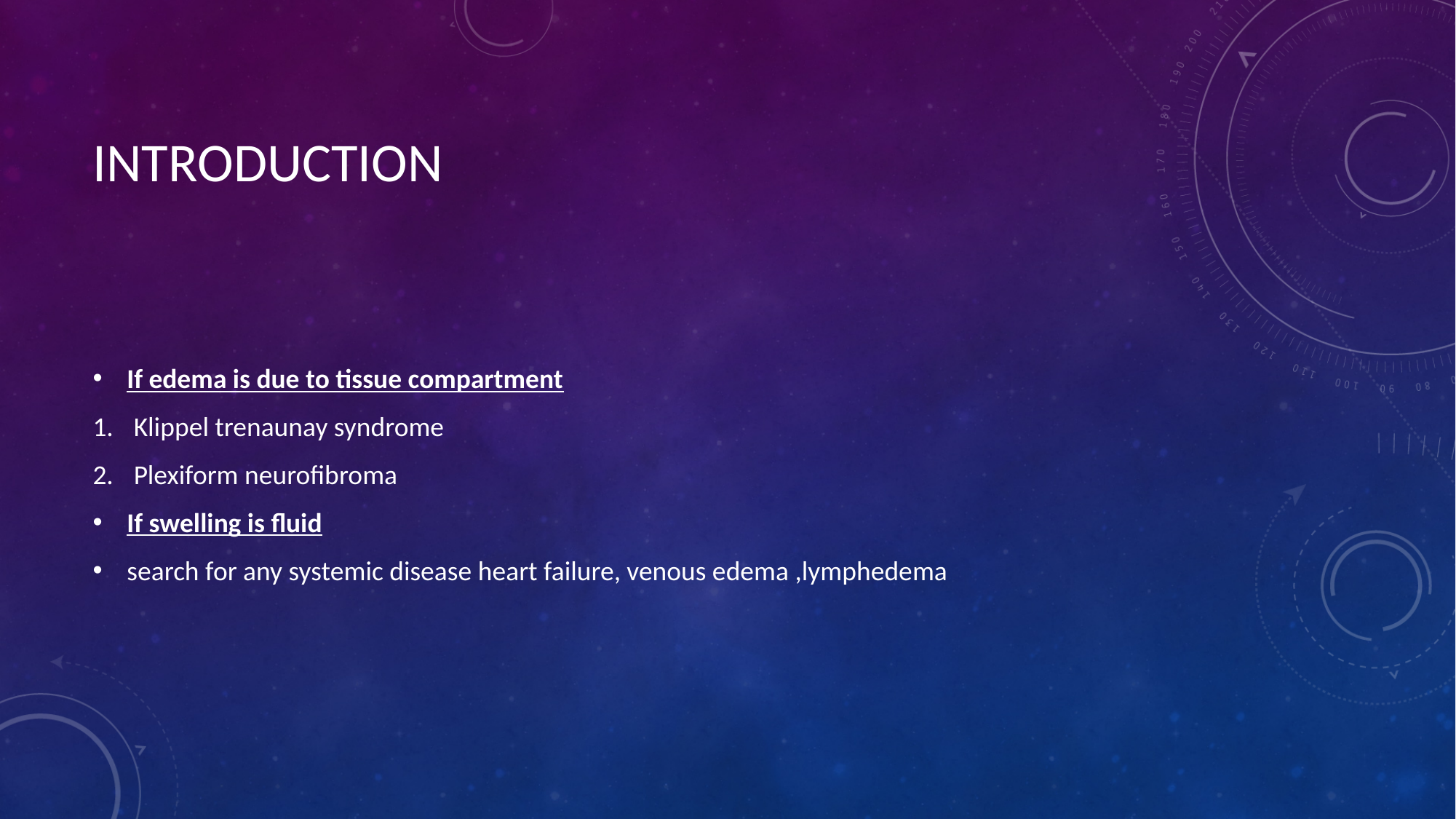

# Introduction
If edema is due to tissue compartment
Klippel trenaunay syndrome
Plexiform neurofibroma
If swelling is fluid
search for any systemic disease heart failure, venous edema ,lymphedema